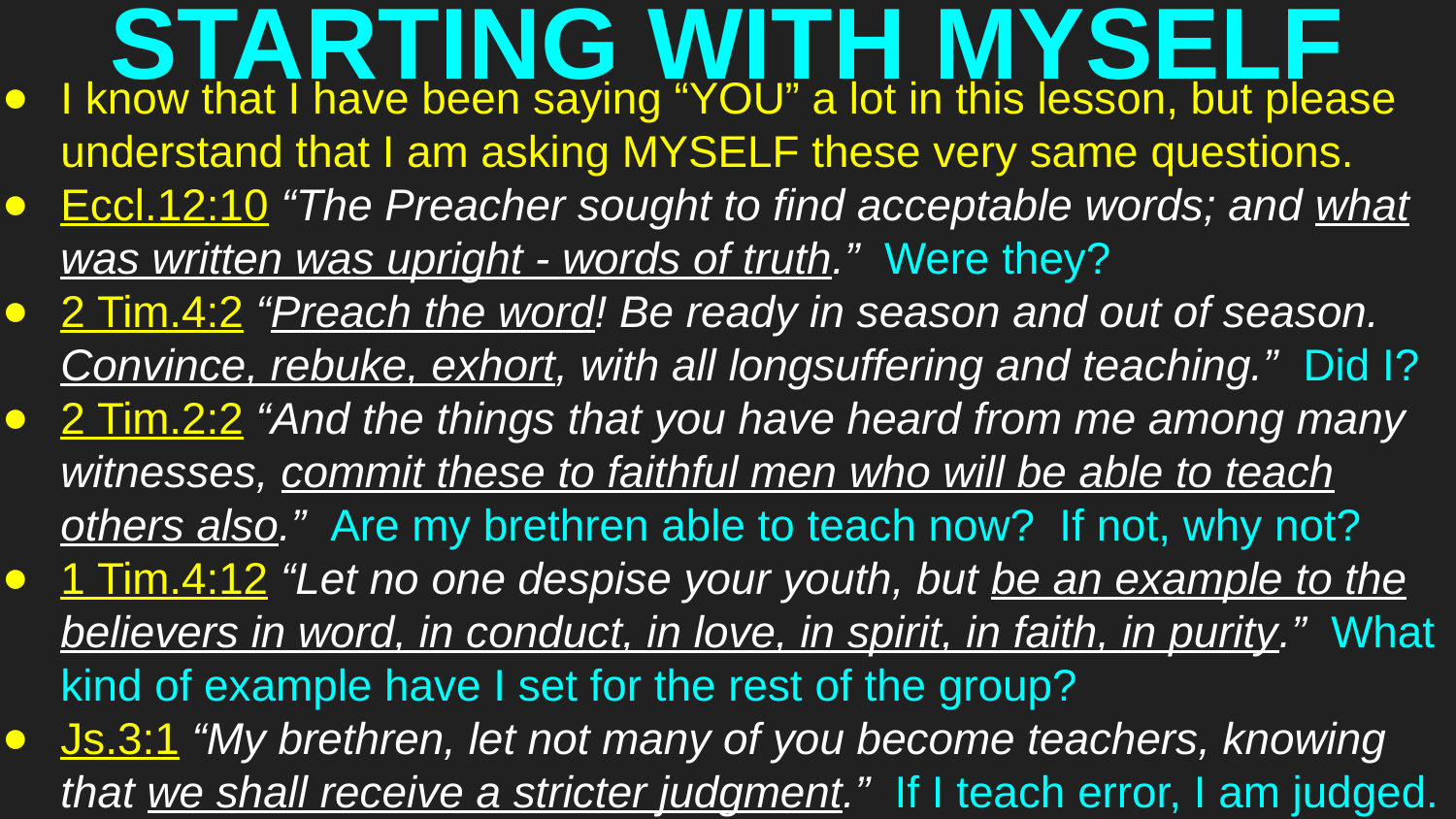

# STARTING WITH MYSELF
I know that I have been saying “YOU” a lot in this lesson, but please understand that I am asking MYSELF these very same questions.
Eccl.12:10 “The Preacher sought to find acceptable words; and what was written was upright - words of truth.”  Were they?
2 Tim.4:2 “Preach the word! Be ready in season and out of season. Convince, rebuke, exhort, with all longsuffering and teaching.”  Did I?
2 Tim.2:2 “And the things that you have heard from me among many witnesses, commit these to faithful men who will be able to teach others also.”  Are my brethren able to teach now?  If not, why not?
1 Tim.4:12 “Let no one despise your youth, but be an example to the believers in word, in conduct, in love, in spirit, in faith, in purity.”  What kind of example have I set for the rest of the group?
Js.3:1 “My brethren, let not many of you become teachers, knowing that we shall receive a stricter judgment.”  If I teach error, I am judged.